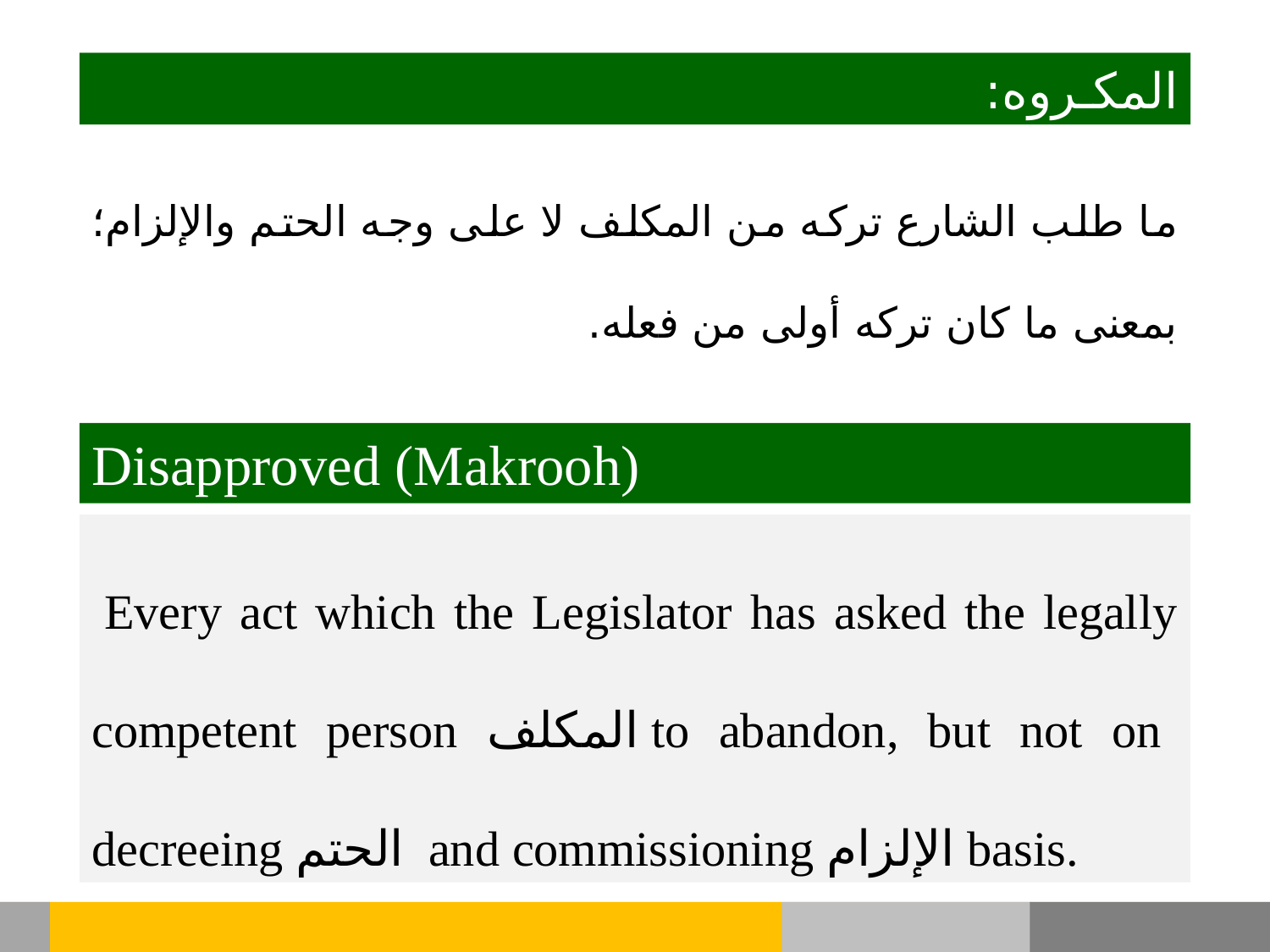

المكـروه:
ما طلب الشارع تركه من المكلف لا على وجه الحتم والإلزام؛ بمعنى ما كان تركه أولى من فعله.
Disapproved (Makrooh)
 Every act which the Legislator has asked the legally competent person المكلف to abandon, but not on decreeing الحتم  and commissioning الإلزام basis.